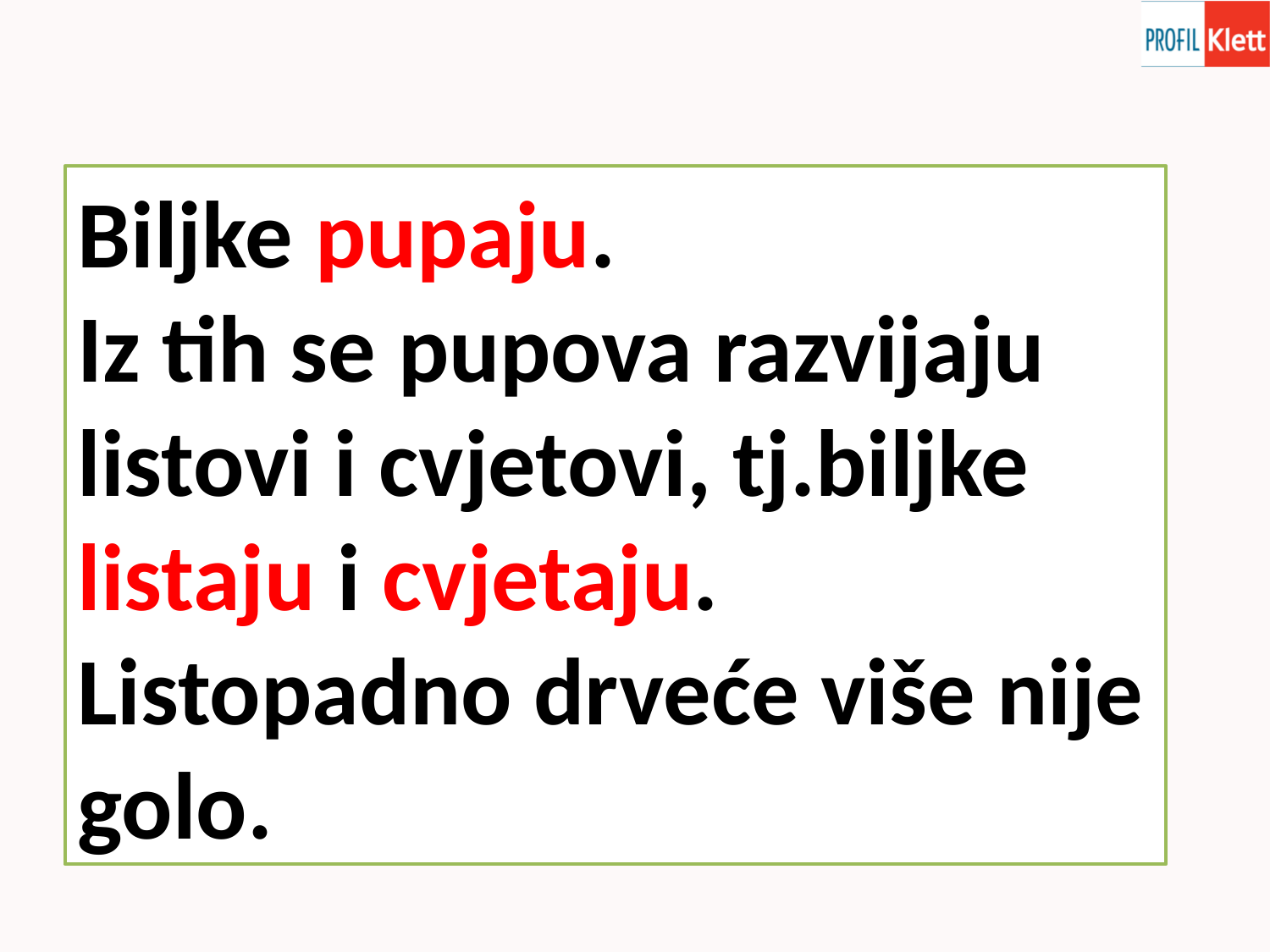

Biljke pupaju.
Iz tih se pupova razvijaju listovi i cvjetovi, tj.biljke listaju i cvjetaju.
Listopadno drveće više nije golo.